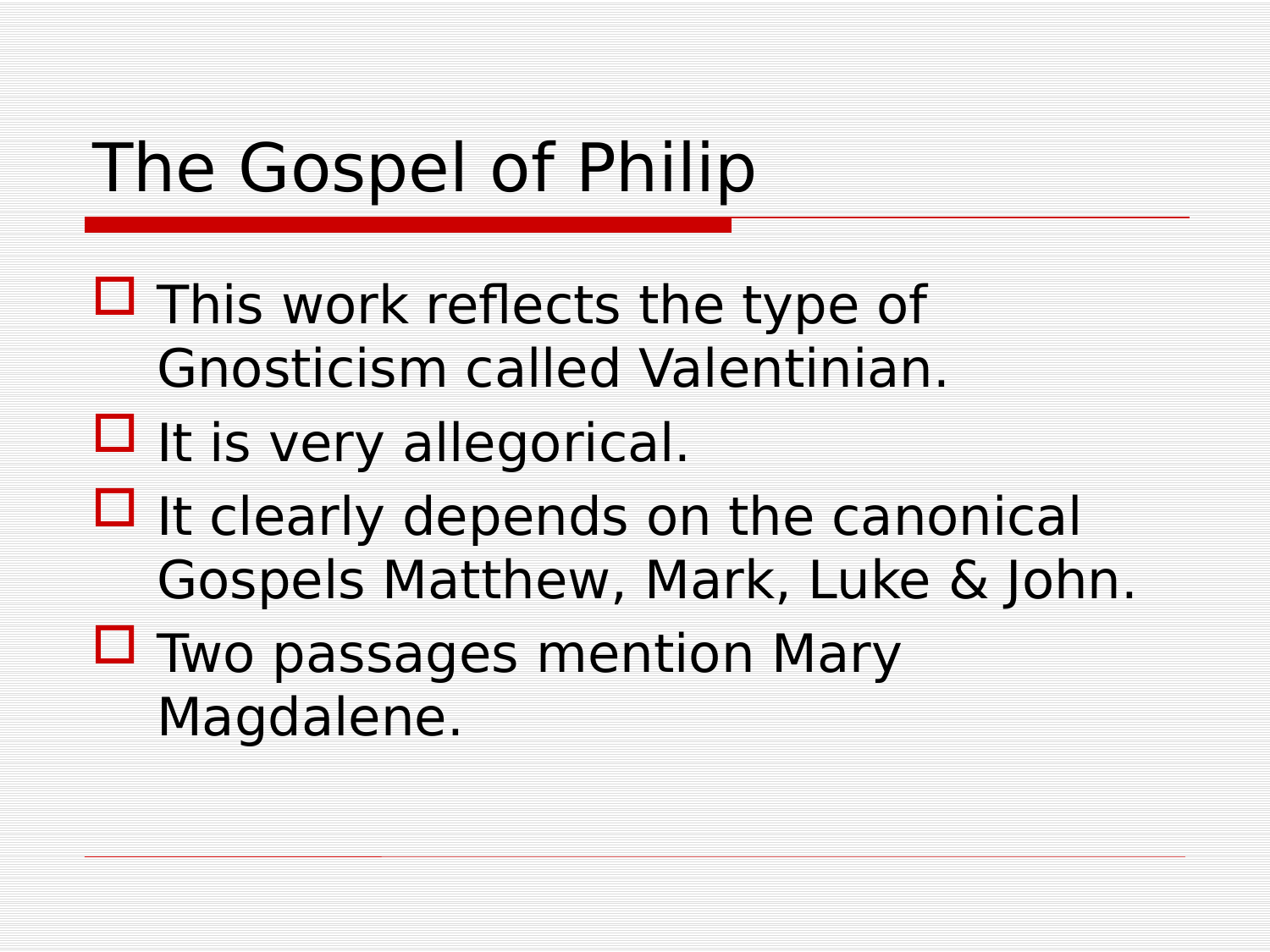

# The Gospel of Philip
This work reflects the type of Gnosticism called Valentinian.
It is very allegorical.
It clearly depends on the canonical Gospels Matthew, Mark, Luke & John.
Two passages mention Mary Magdalene.